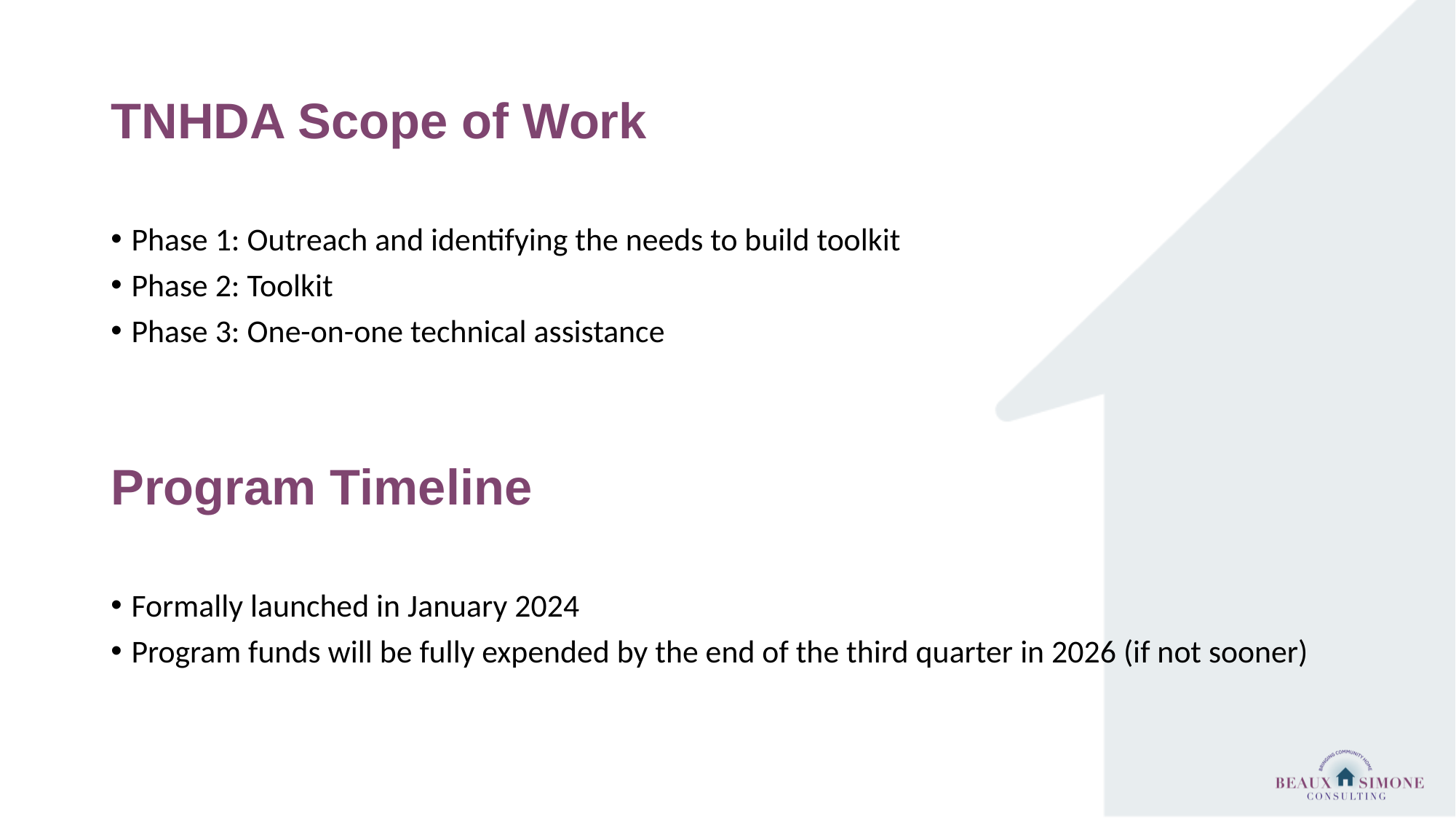

# TNHDA Scope of Work
Phase 1: Outreach and identifying the needs to build toolkit
Phase 2: Toolkit
Phase 3: One-on-one technical assistance
Program Timeline
Formally launched in January 2024
Program funds will be fully expended by the end of the third quarter in 2026 (if not sooner)